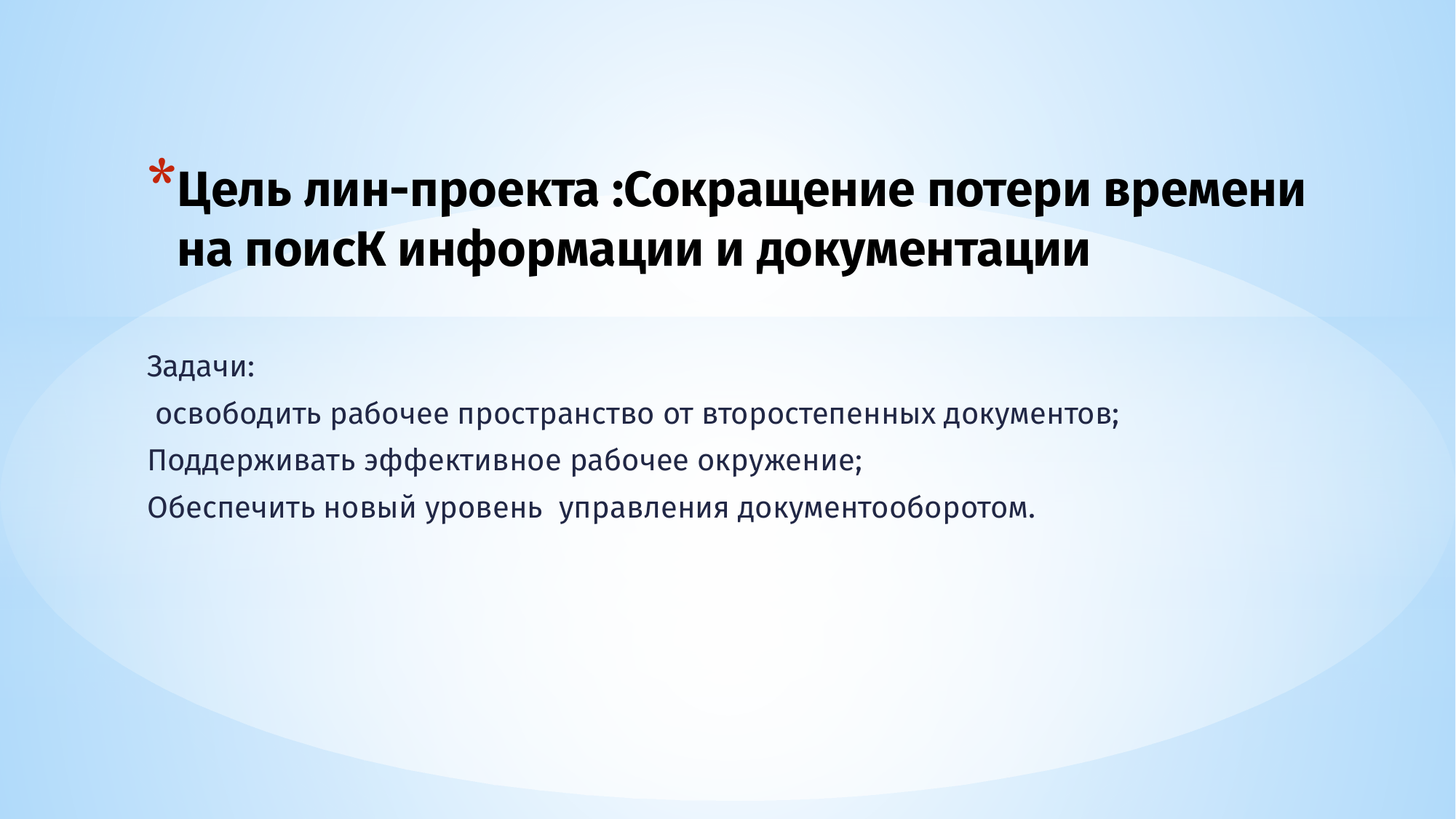

# Цель лин-проекта :Сокращение потери времени на поисК информации и документации
Задачи:
 освободить рабочее пространство от второстепенных документов;
Поддерживать эффективное рабочее окружение;
Обеспечить новый уровень  управления документооборотом.